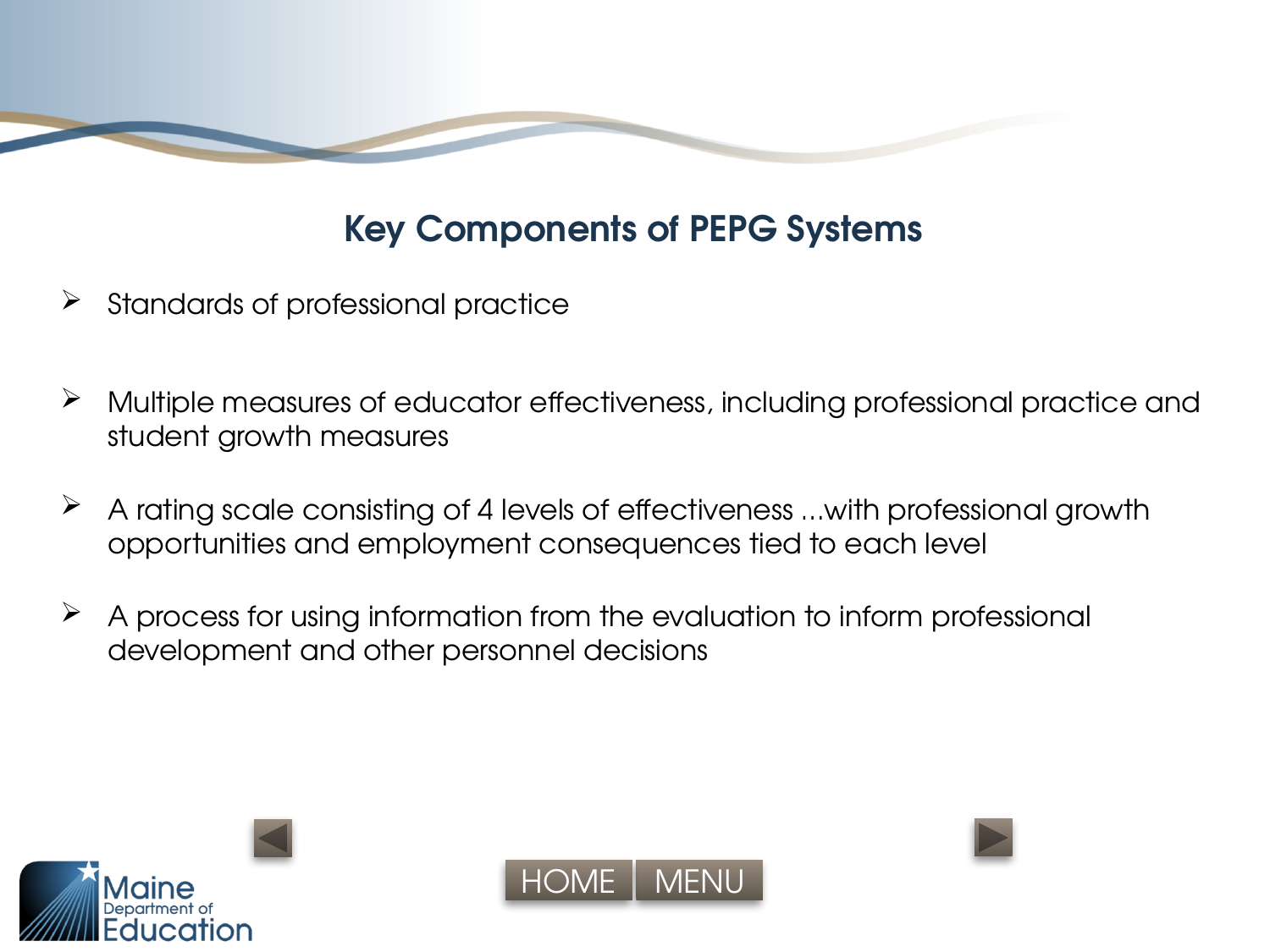

# Key Components of PEPG Systems
Standards of professional practice

Multiple measures of educator effectiveness, including professional practice and student growth measures
A rating scale consisting of 4 levels of effectiveness …with professional growth opportunities and employment consequences tied to each level
A process for using information from the evaluation to inform professional development and other personnel decisions